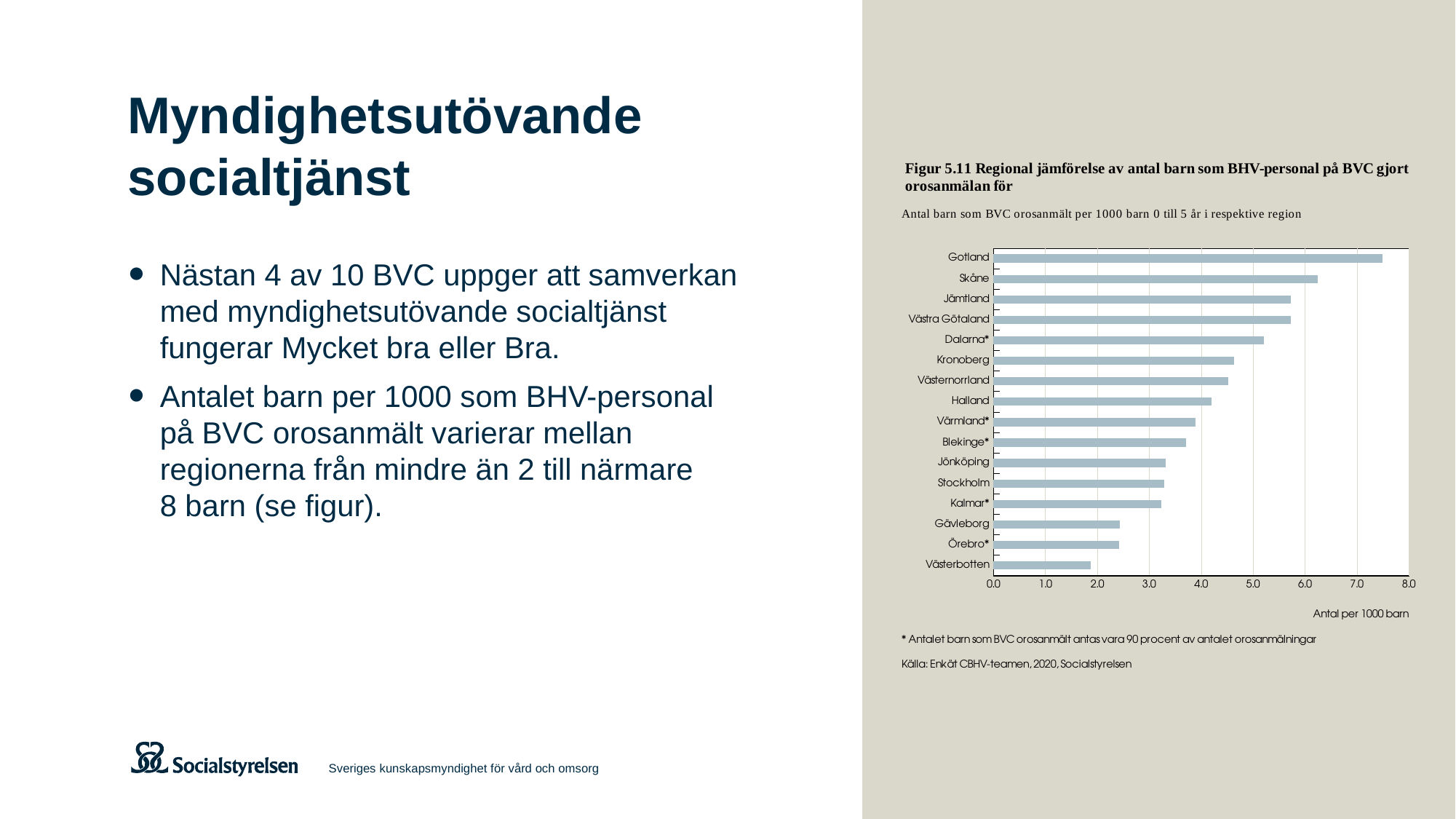

# Myndighetsutövande socialtjänst

### Chart

| Category | Barn |
|---|---|
| Västerbotten | 1.8709073900841908 |
| Örebro* | 2.425990731107538 |
| Gävleborg | 2.4291497975708505 |
| Kalmar* | 3.229461756373938 |
| Stockholm | 3.290105939149999 |
| Jönköping | 3.3152960902370245 |
| Blekinge* | 3.7109758492047904 |
| Värmland* | 3.8911996497373034 |
| Halland | 4.2 |
| Västernorrland | 4.519989814107461 |
| Kronoberg | 4.6325105441471335 |
| Dalarna* | 5.213715359323626 |
| Västra Götaland | 5.724593512676474 |
| Jämtland | 5.731315910132966 |
| Skåne | 6.239608997856699 |
| Gotland | 7.5 |
Nästan 4 av 10 BVC uppger att samverkan med myndighetsutövande socialtjänst fungerar Mycket bra eller Bra.
Antalet barn per 1000 som BHV-personal
på BVC orosanmält varierar mellan regionerna från mindre än 2 till närmare
8 barn (se figur).

Sveriges kunskapsmyndighet för vård och omsorg